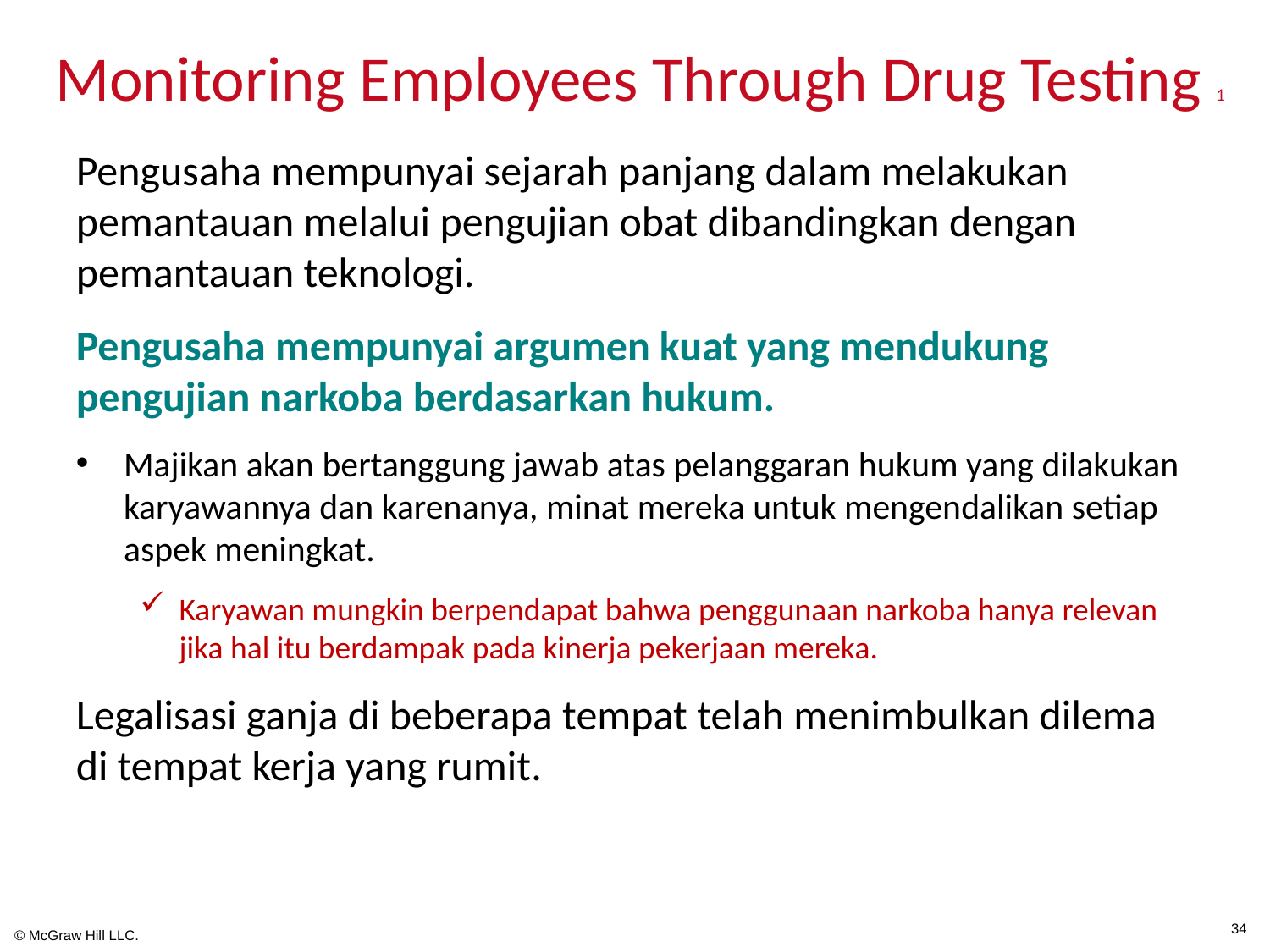

# Monitoring Employees Through Drug Testing 1
Pengusaha mempunyai sejarah panjang dalam melakukan pemantauan melalui pengujian obat dibandingkan dengan pemantauan teknologi.
Pengusaha mempunyai argumen kuat yang mendukung pengujian narkoba berdasarkan hukum.
Majikan akan bertanggung jawab atas pelanggaran hukum yang dilakukan karyawannya dan karenanya, minat mereka untuk mengendalikan setiap aspek meningkat.
Karyawan mungkin berpendapat bahwa penggunaan narkoba hanya relevan jika hal itu berdampak pada kinerja pekerjaan mereka.
Legalisasi ganja di beberapa tempat telah menimbulkan dilema di tempat kerja yang rumit.
34